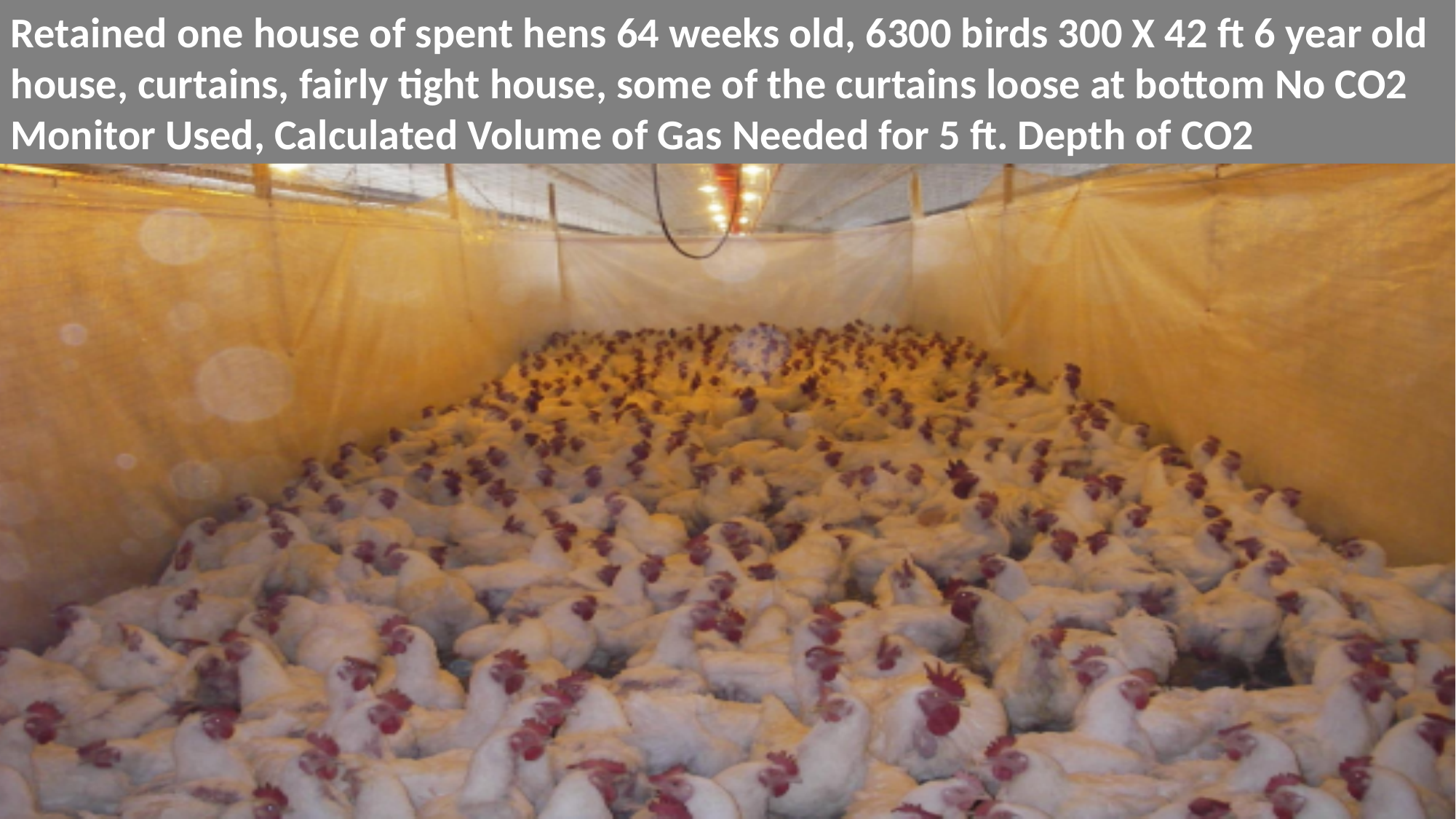

Retained one house of spent hens 64 weeks old, 6300 birds 300 X 42 ft 6 year old house, curtains, fairly tight house, some of the curtains loose at bottom No CO2 Monitor Used, Calculated Volume of Gas Needed for 5 ft. Depth of CO2